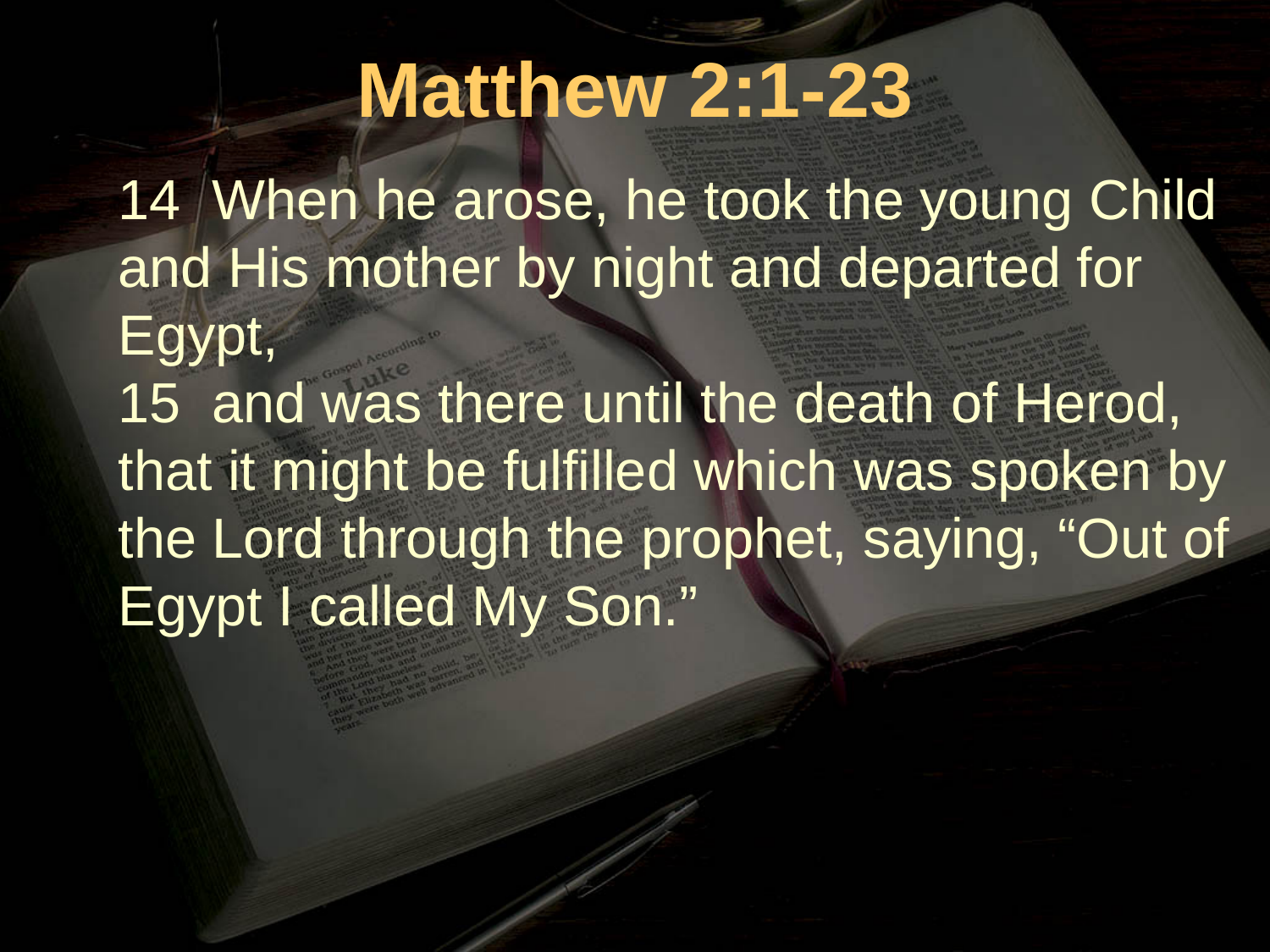

Matthew 2:1-23
14  When he arose, he took the young Child and His mother by night and departed for Egypt,
15  and was there until the death of Herod, that it might be fulfilled which was spoken by the Lord through the prophet, saying, “Out of Egypt I called My Son.”